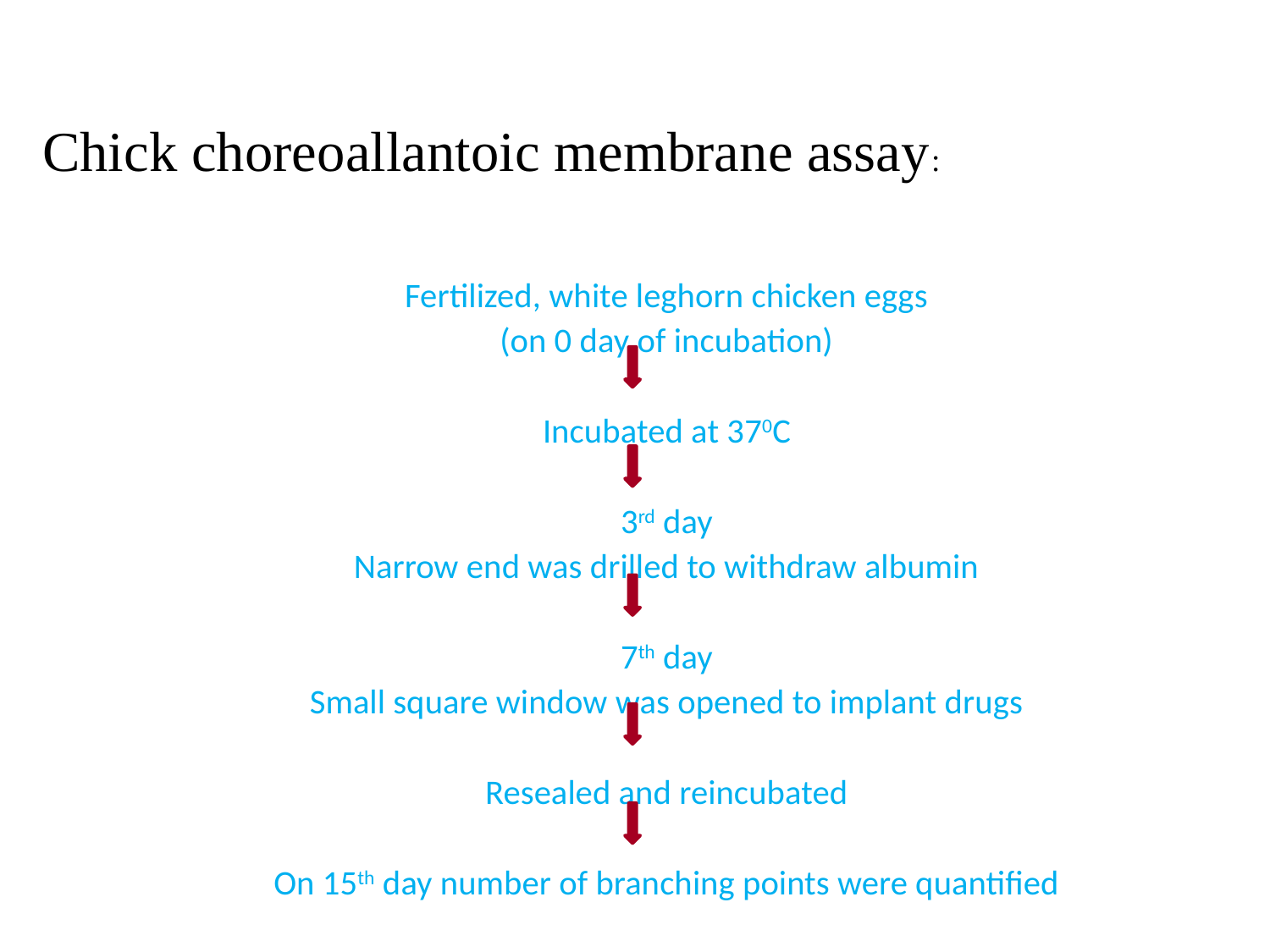

Chick choreoallantoic membrane assay:

Fertilized, white leghorn chicken eggs
(on 0 day of incubation)

Incubated at 370C

3rd day
Narrow end was drilled to withdraw albumin

7th day
Small square window was opened to implant drugs

Resealed and reincubated

On 15th day number of branching points were quantified